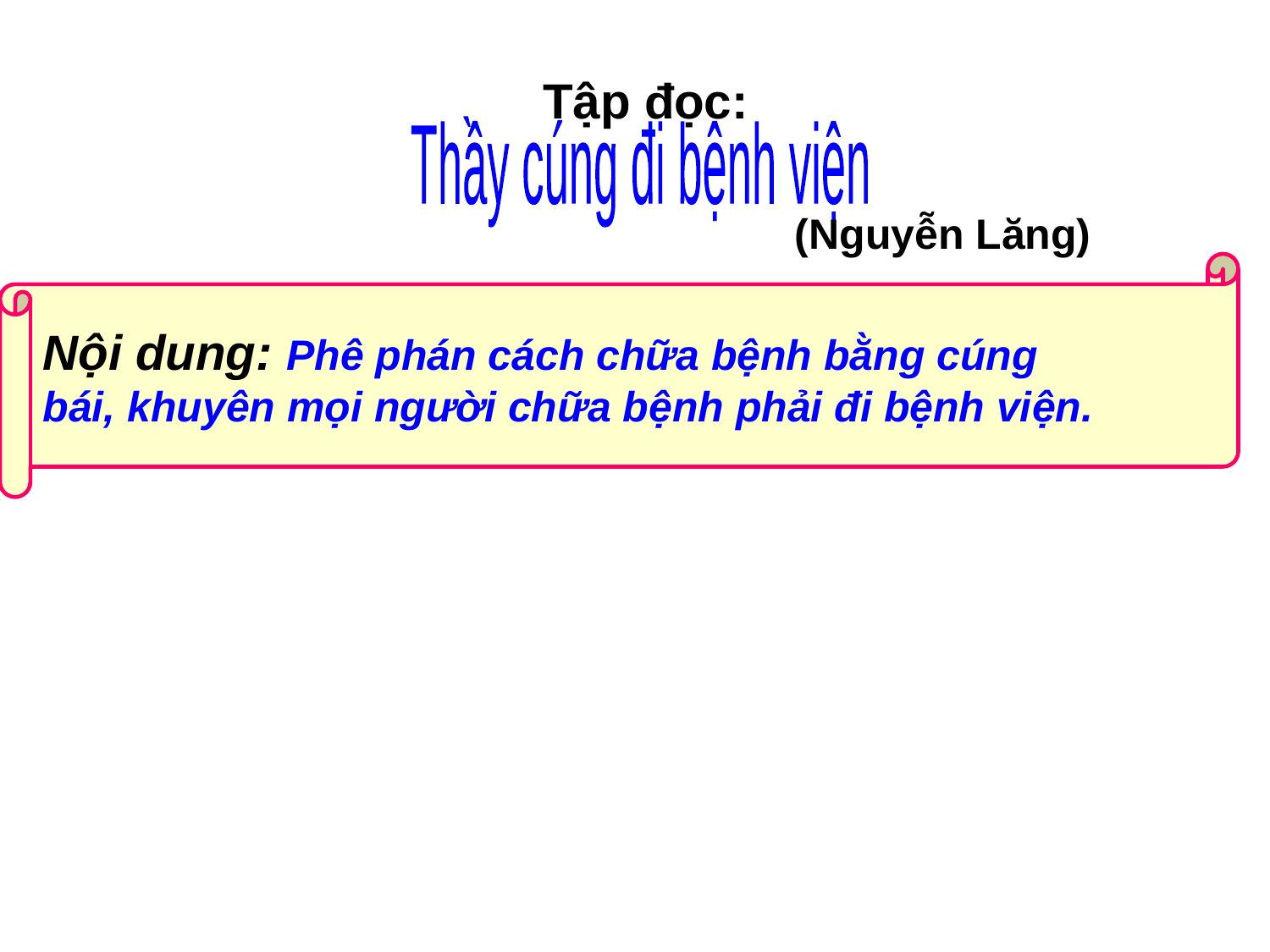

Tập đọc:
Thầy cúng đi bệnh viện
(Nguyễn Lăng)
Nội dung: Phê phán cách chữa bệnh bằng cúng
bái, khuyên mọi người chữa bệnh phải đi bệnh viện.